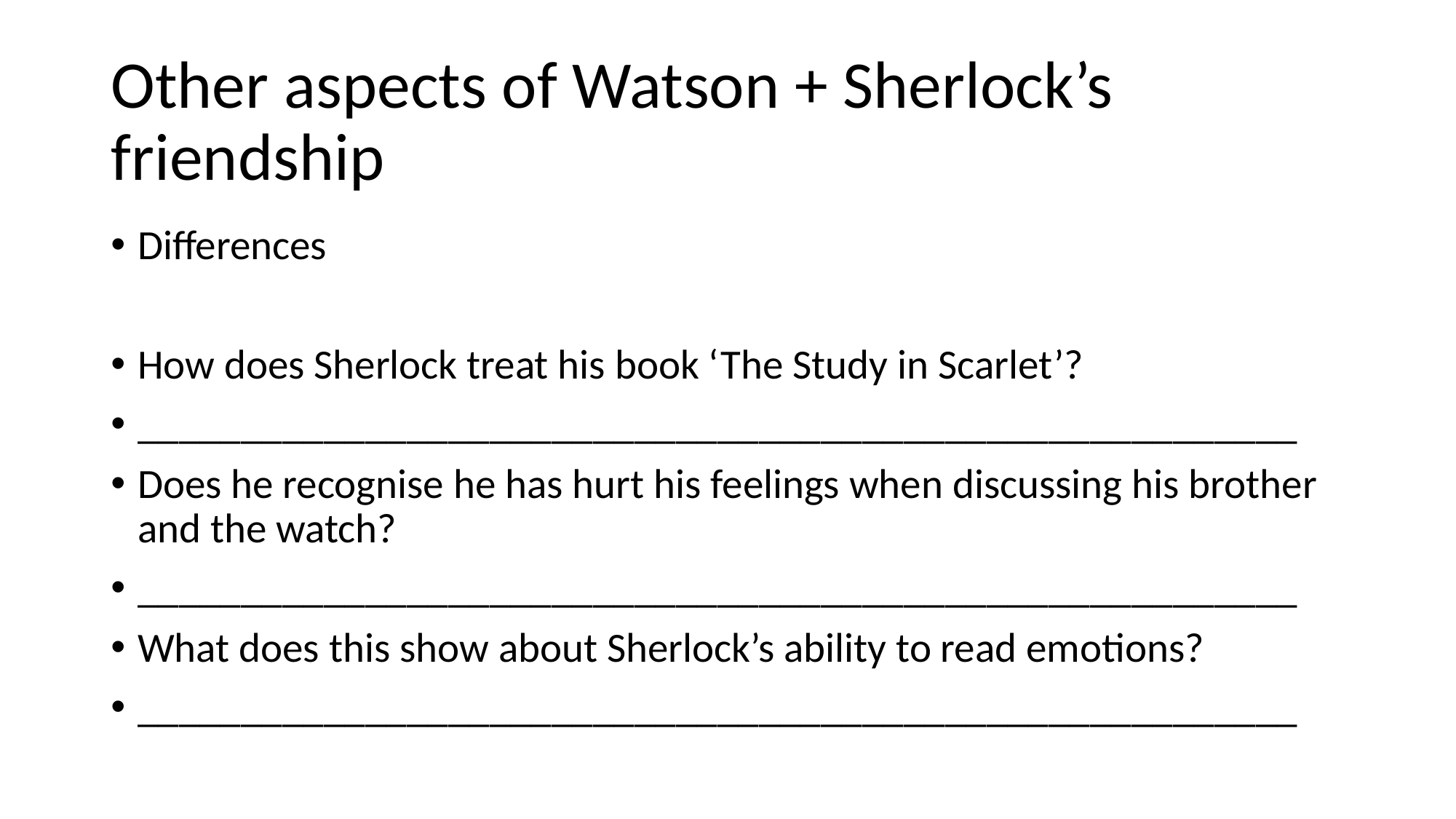

# Other aspects of Watson + Sherlock’s friendship
Differences

How does Sherlock treat his book ‘The Study in Scarlet’?
________________________________________________________
Does he recognise he has hurt his feelings when discussing his brother and the watch?
________________________________________________________
What does this show about Sherlock’s ability to read emotions?
________________________________________________________